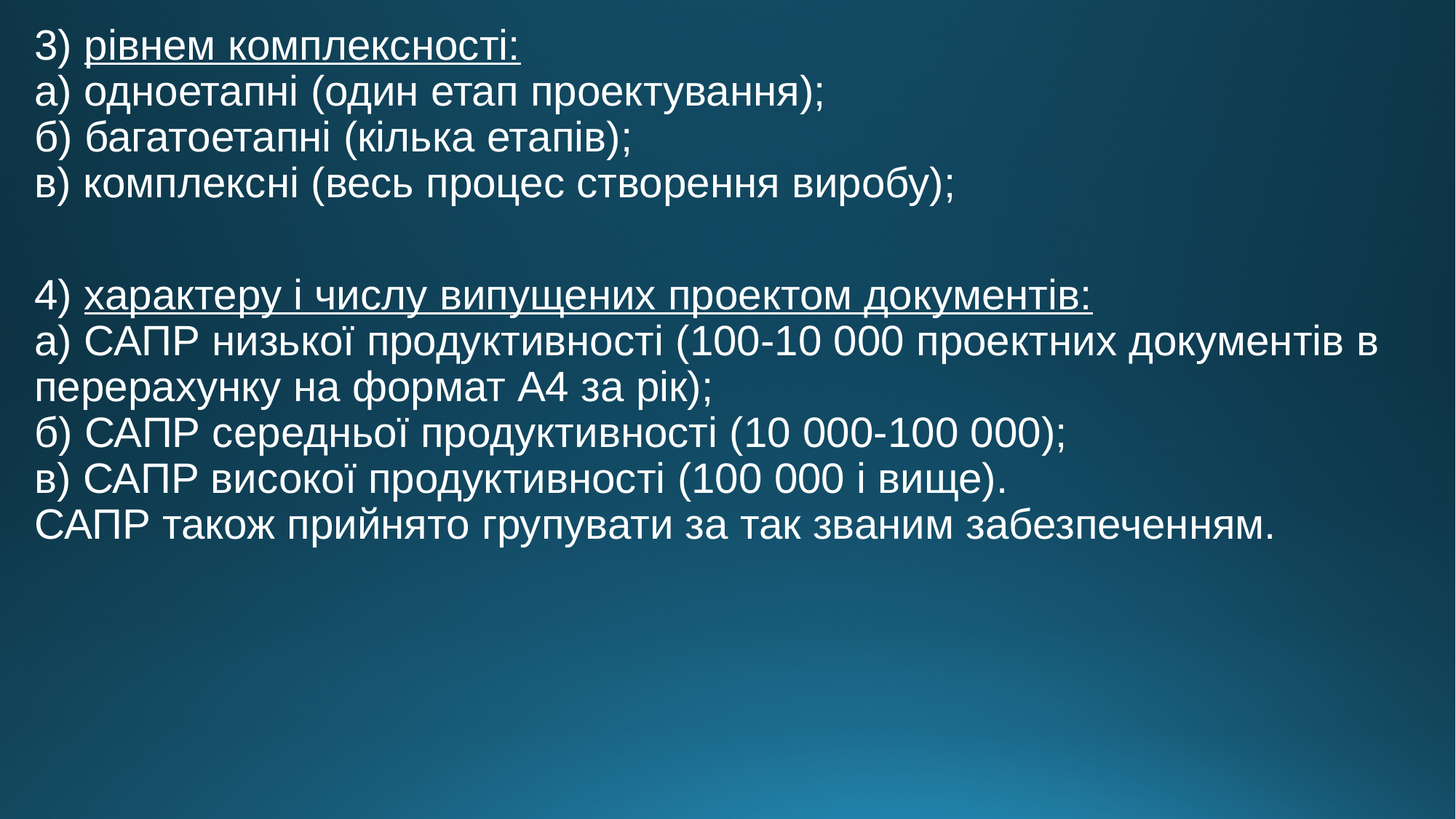

3) рівнем комплексності:
а) одноетапні (один етап проектування);
б) багатоетапні (кілька етапів);
в) комплексні (весь процес створення виробу);
4) характеру і числу випущених проектом документів:
а) САПР низької продуктивності (100-10 000 проектних документів в перерахунку на формат А4 за рік);
б) САПР середньої продуктивності (10 000-100 000);
в) САПР високої продуктивності (100 000 і вище).
САПР також прийнято групувати за так званим забезпеченням.